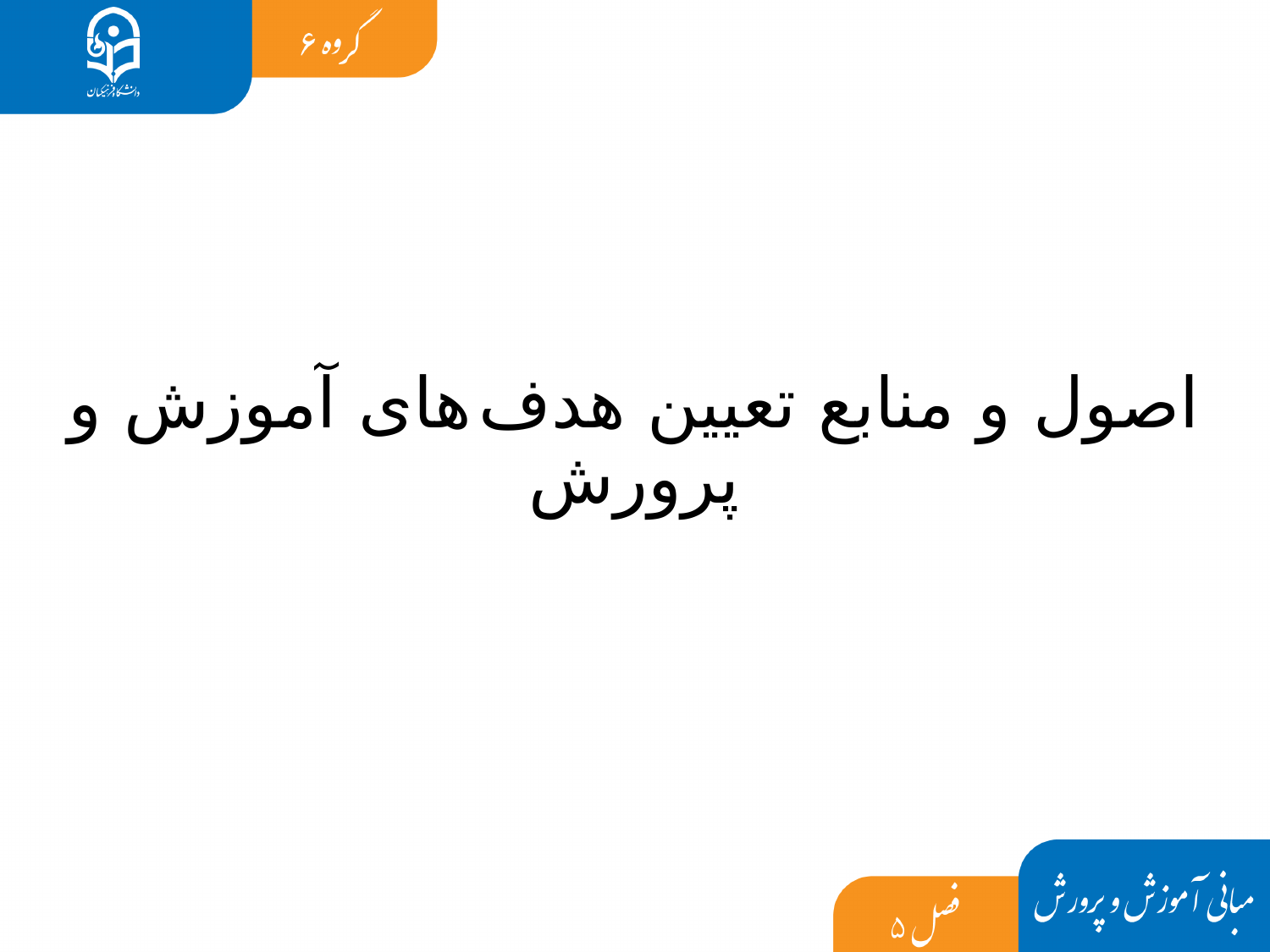

# اصول و منابع تعیین هدف های آموزش و پرورش